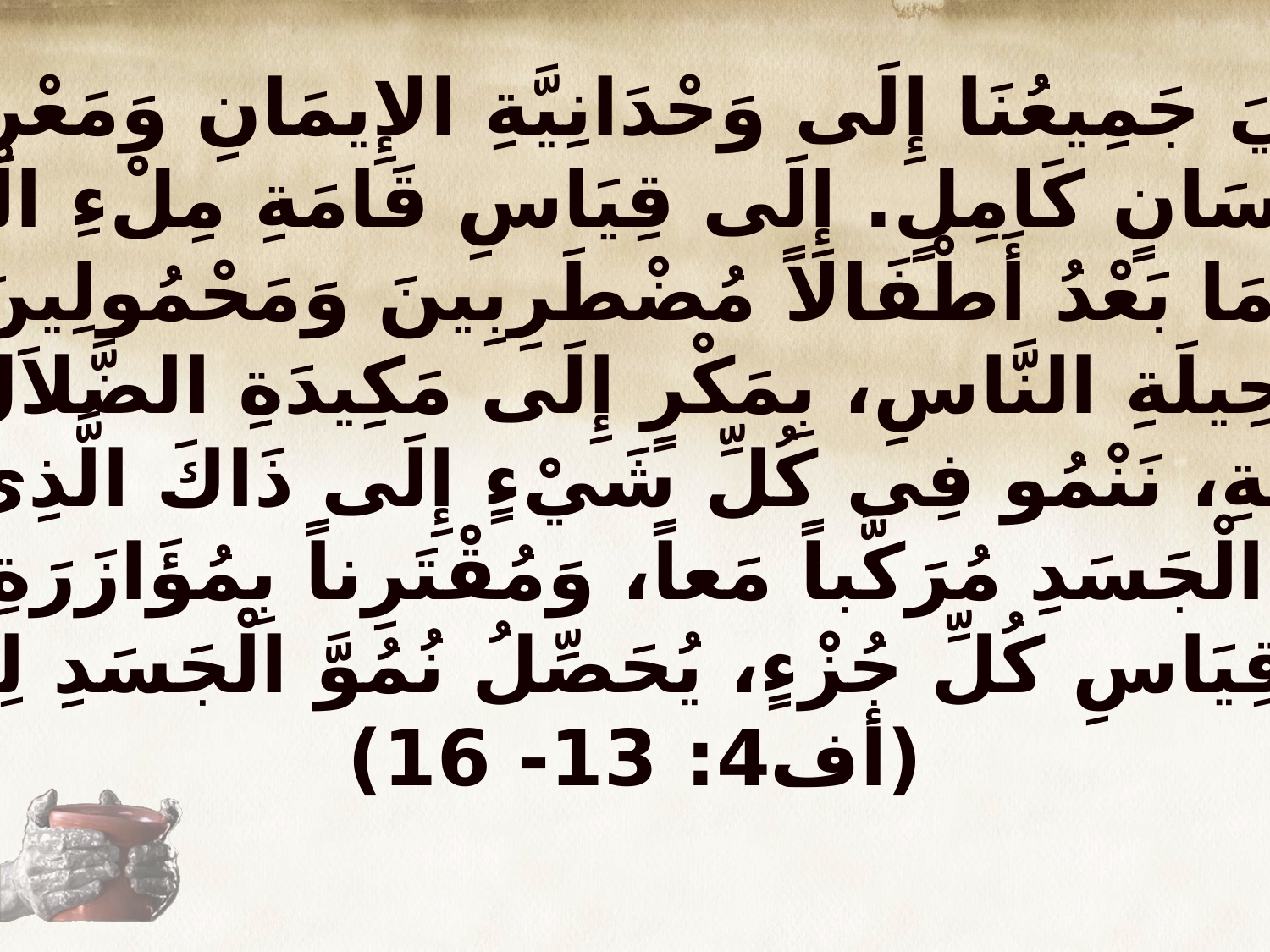

إِلَى أَنْ نَنْتَهِيَ جَمِيعُنَا إِلَى وَحْدَانِيَّةِ الإِيمَانِ وَمَعْرِفَةِ ابْنِ اللهِ.
 إِلَى إِنْسَانٍ كَامِلٍ. إِلَى قِيَاسِ قَامَةِ مِلْءِ الْمَسِيحِ.
كَيْ لاَ نَكُونَ فِي مَا بَعْدُ أَطْفَالاً مُضْطَرِبِينَ وَمَحْمُولِينَ بِكُلِّ رِيحِ تَعْلِيمٍ،
 بِحِيلَةِ النَّاسِ، بِمَكْرٍ إِلَى مَكِيدَةِ الضَّلاَلِ.
بَلْ صَادِقِينَ فِي الْمَحَبَّةِ، نَنْمُو فِي كُلِّ شَيْءٍ إِلَى ذَاكَ الَّذِي هُوَ الرَّأْسُ: الْمَسِيحُ،
الَّذِي مِنْهُ كُلُّ الْجَسَدِ مُرَكَّباً مَعاً، وَمُقْتَرِناً بِمُؤَازَرَةِ كُلِّ مَفْصِلٍ،
حَسَبَ عَمَلٍ، عَلَى قِيَاسِ كُلِّ جُزْءٍ، يُحَصِّلُ نُمُوَّ الْجَسَدِ لِبُنْيَانِهِ فِي الْمَحَبَّةِ.
(أف4: 13- 16)